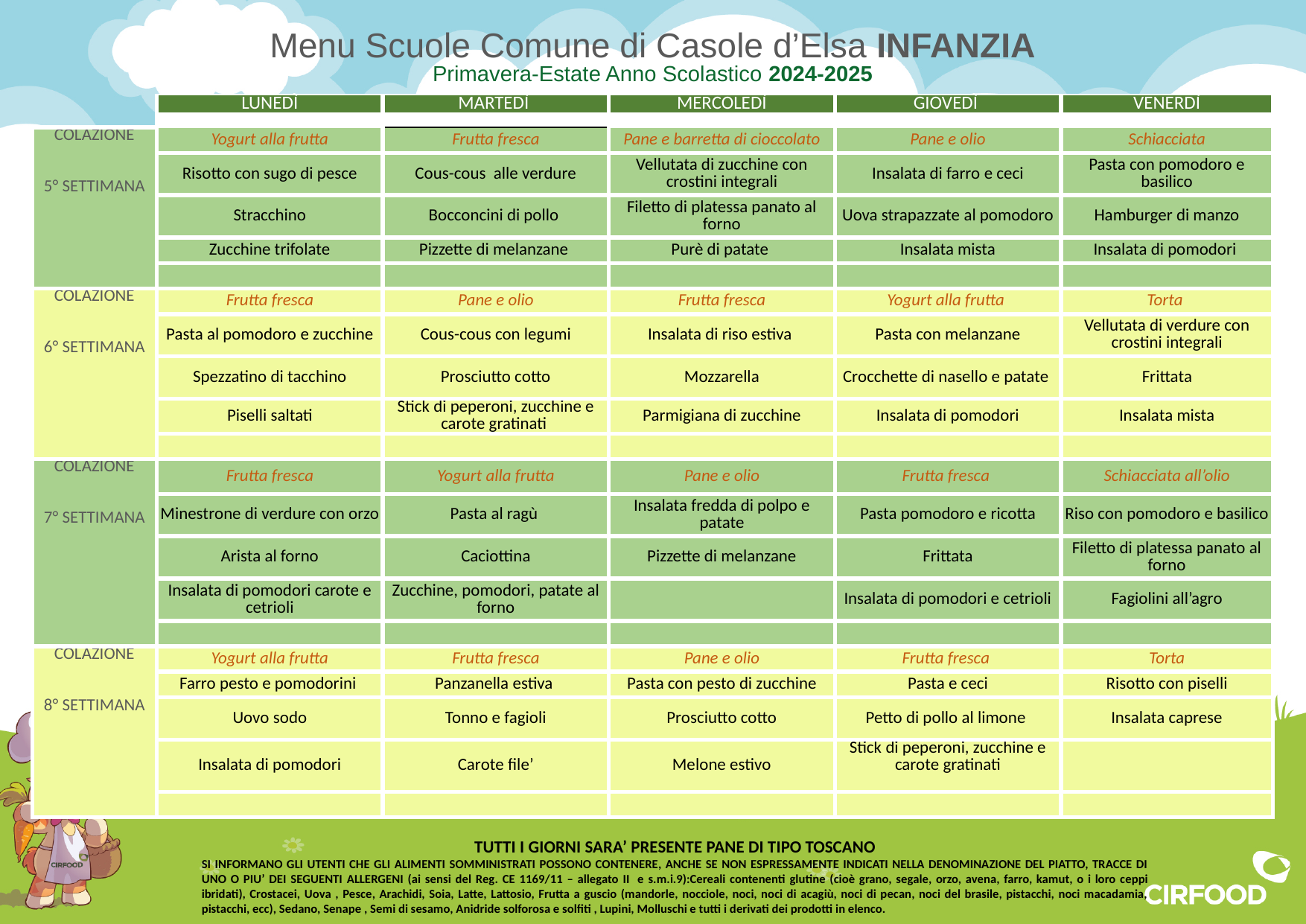

# Menu Scuole Comune di Casole d’Elsa INFANZIA Primavera-Estate Anno Scolastico 2024-2025
|  | LUNEDÌ | MARTEDÌ | MERCOLEDÌ | GIOVEDÌ | VENERDÌ |
| --- | --- | --- | --- | --- | --- |
|  |  |  |  |  |  |
| COLAZIONE 5° SETTIMANA | Yogurt alla frutta | Frutta fresca | Pane e barretta di cioccolato | Pane e olio | Schiacciata |
|  | Risotto con sugo di pesce | Cous-cous alle verdure | Vellutata di zucchine con crostini integrali | Insalata di farro e ceci | Pasta con pomodoro e basilico |
|  | Stracchino | Bocconcini di pollo | Filetto di platessa panato al forno | Uova strapazzate al pomodoro | Hamburger di manzo |
|  | Zucchine trifolate | Pizzette di melanzane | Purè di patate | Insalata mista | Insalata di pomodori |
|  |  |  |  |  |  |
| COLAZIONE 6° SETTIMANA | Frutta fresca | Pane e olio | Frutta fresca | Yogurt alla frutta | Torta |
|  | Pasta al pomodoro e zucchine | Cous-cous con legumi | Insalata di riso estiva | Pasta con melanzane | Vellutata di verdure con crostini integrali |
|  | Spezzatino di tacchino | Prosciutto cotto | Mozzarella | Crocchette di nasello e patate | Frittata |
|  | Piselli saltati | Stick di peperoni, zucchine e carote gratinati | Parmigiana di zucchine | Insalata di pomodori | Insalata mista |
|  |  |  |  |  |  |
| COLAZIONE 7° SETTIMANA | Frutta fresca | Yogurt alla frutta | Pane e olio | Frutta fresca | Schiacciata all’olio |
|  | Minestrone di verdure con orzo | Pasta al ragù | Insalata fredda di polpo e patate | Pasta pomodoro e ricotta | Riso con pomodoro e basilico |
|  | Arista al forno | Caciottina | Pizzette di melanzane | Frittata | Filetto di platessa panato al forno |
|  | Insalata di pomodori carote e cetrioli | Zucchine, pomodori, patate al forno |  | Insalata di pomodori e cetrioli | Fagiolini all’agro |
|  |  |  |  |  |  |
| COLAZIONE 8° SETTIMANA | Yogurt alla frutta | Frutta fresca | Pane e olio | Frutta fresca | Torta |
|  | Farro pesto e pomodorini | Panzanella estiva | Pasta con pesto di zucchine | Pasta e ceci | Risotto con piselli |
|  | Uovo sodo | Tonno e fagioli | Prosciutto cotto | Petto di pollo al limone | Insalata caprese |
|  | Insalata di pomodori | Carote file’ | Melone estivo | Stick di peperoni, zucchine e carote gratinati |  |
|  |  |  |  |  |  |

TUTTI I GIORNI SARA’ PRESENTE PANE DI TIPO TOSCANO
SI INFORMANO GLI UTENTI CHE GLI ALIMENTI SOMMINISTRATI POSSONO CONTENERE, ANCHE SE NON ESPRESSAMENTE INDICATI NELLA DENOMINAZIONE DEL PIATTO, TRACCE DI UNO O PIU’ DEI SEGUENTI ALLERGENI (ai sensi del Reg. CE 1169/11 – allegato II  e s.m.i.9):Cereali contenenti glutine (cioè grano, segale, orzo, avena, farro, kamut, o i loro ceppi ibridati), Crostacei, Uova , Pesce, Arachidi, Soia, Latte, Lattosio, Frutta a guscio (mandorle, nocciole, noci, noci di acagiù, noci di pecan, noci del brasile, pistacchi, noci macadamia, pistacchi, ecc), Sedano, Senape , Semi di sesamo, Anidride solforosa e solfiti , Lupini, Molluschi e tutti i derivati dei prodotti in elenco.